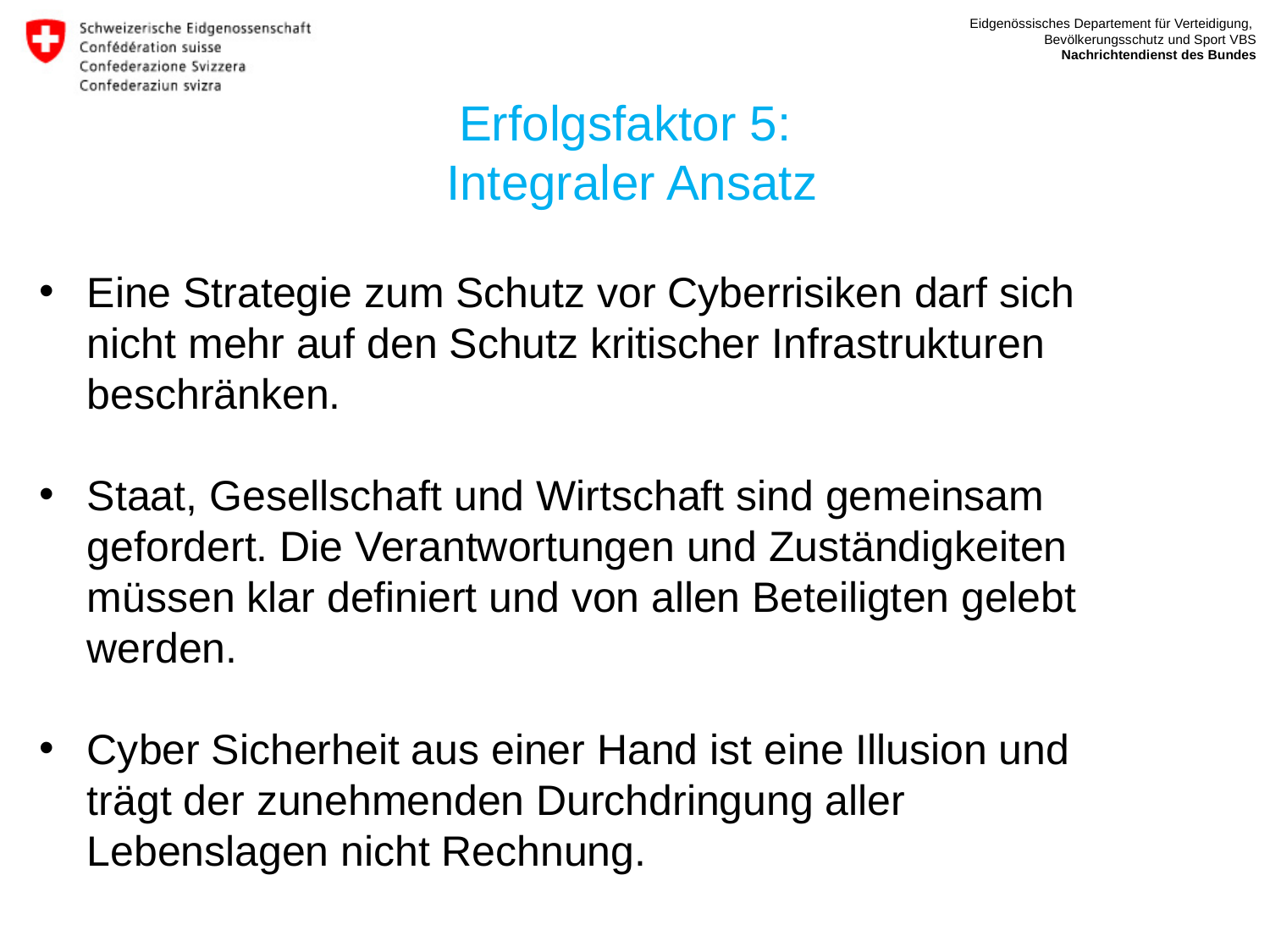

Erfolgsfaktor 5:
Integraler Ansatz
Eine Strategie zum Schutz vor Cyberrisiken darf sich nicht mehr auf den Schutz kritischer Infrastrukturen beschränken.

Staat, Gesellschaft und Wirtschaft sind gemeinsam gefordert. Die Verantwortungen und Zuständigkeiten müssen klar definiert und von allen Beteiligten gelebt werden.

Cyber Sicherheit aus einer Hand ist eine Illusion und trägt der zunehmenden Durchdringung aller Lebenslagen nicht Rechnung.